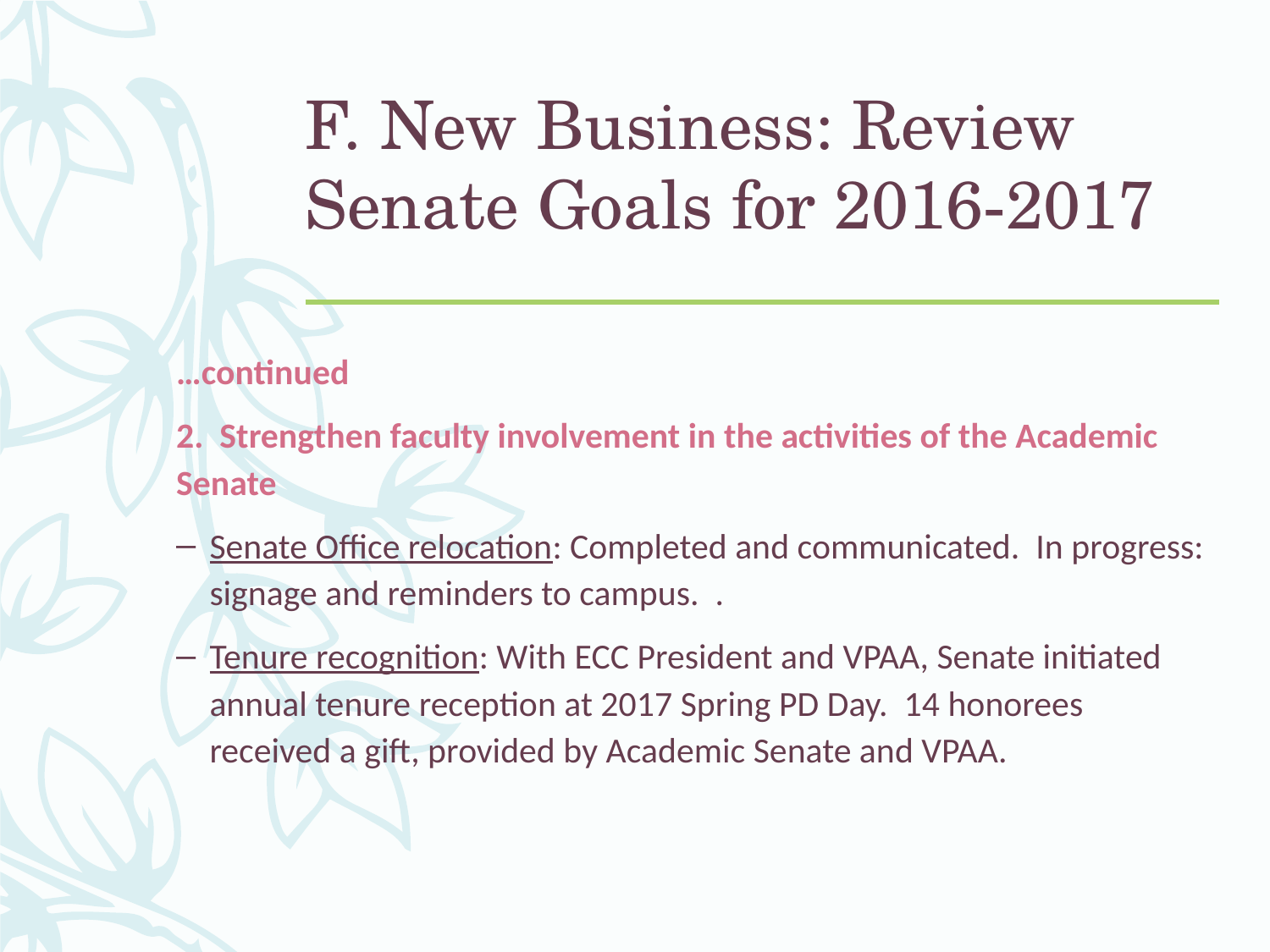

# F. New Business: Review Senate Goals for 2016-2017
…continued
2.  Strengthen faculty involvement in the activities of the Academic Senate
Senate Office relocation: Completed and communicated.  In progress: signage and reminders to campus.  .
Tenure recognition: With ECC President and VPAA, Senate initiated annual tenure reception at 2017 Spring PD Day.  14 honorees received a gift, provided by Academic Senate and VPAA.